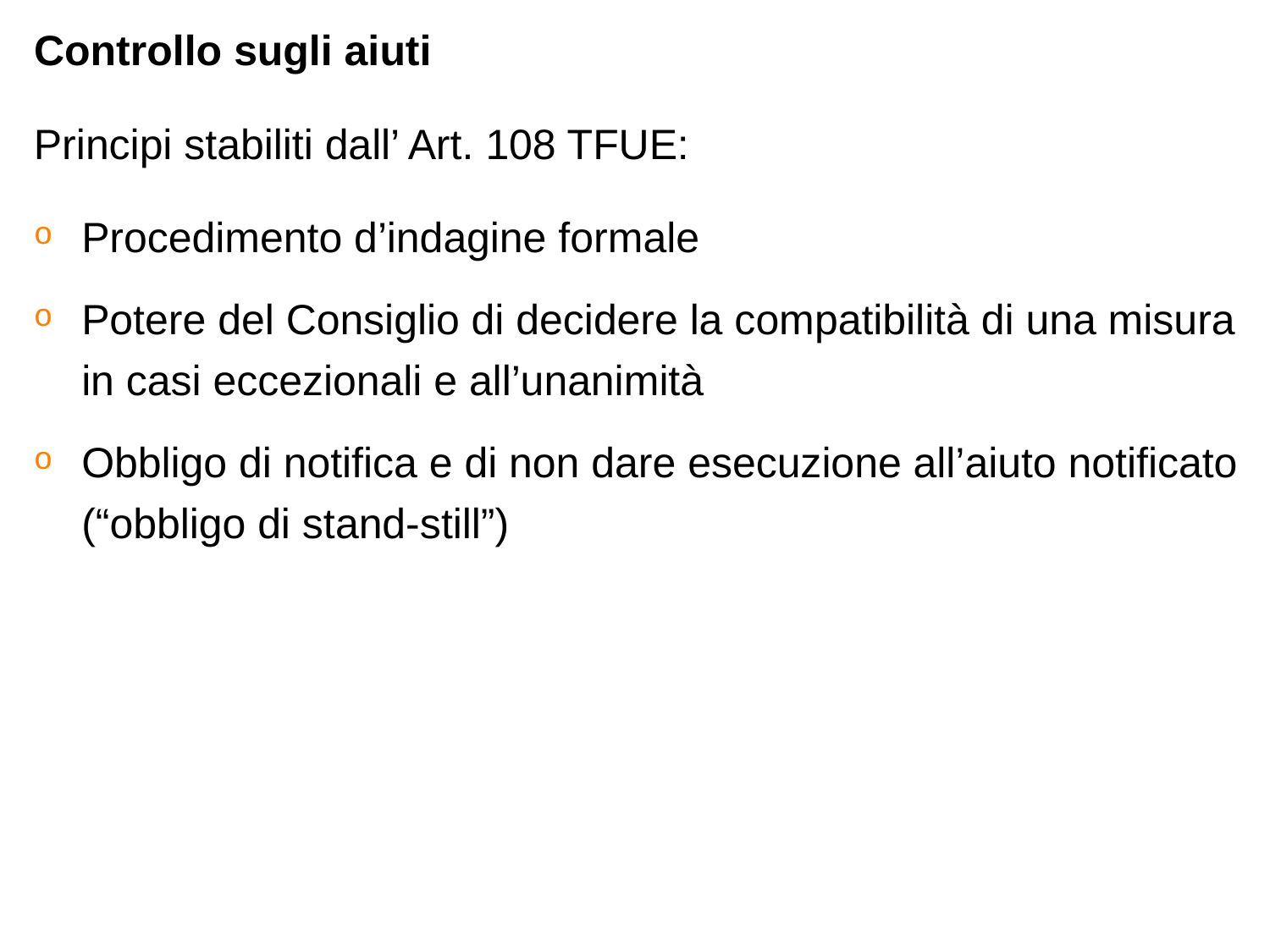

# Controllo sugli aiuti
Principi stabiliti dall’ Art. 108 TFUE:
Procedimento d’indagine formale
Potere del Consiglio di decidere la compatibilità di una misura in casi eccezionali e all’unanimità
Obbligo di notifica e di non dare esecuzione all’aiuto notificato (“obbligo di stand-still”)